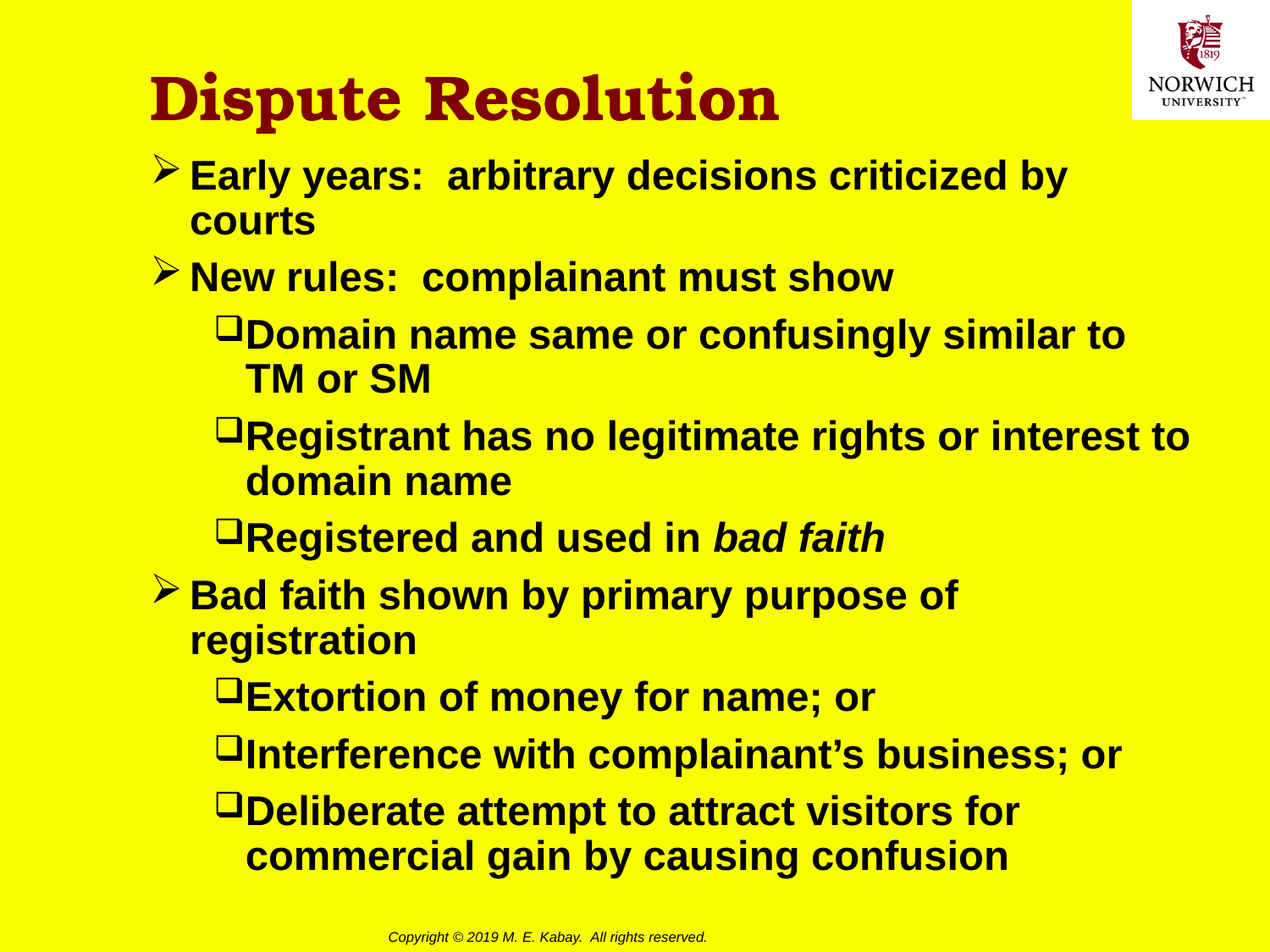

# Dispute Resolution
Early years:  arbitrary decisions criticized by courts
New rules:  complainant must show
Domain name same or confusingly similar to TM or SM
Registrant has no legitimate rights or interest to domain name
Registered and used in bad faith
Bad faith shown by primary purpose of registration
Extortion of money for name; or
Interference with complainant’s business; or
Deliberate attempt to attract visitors for commercial gain by causing confusion